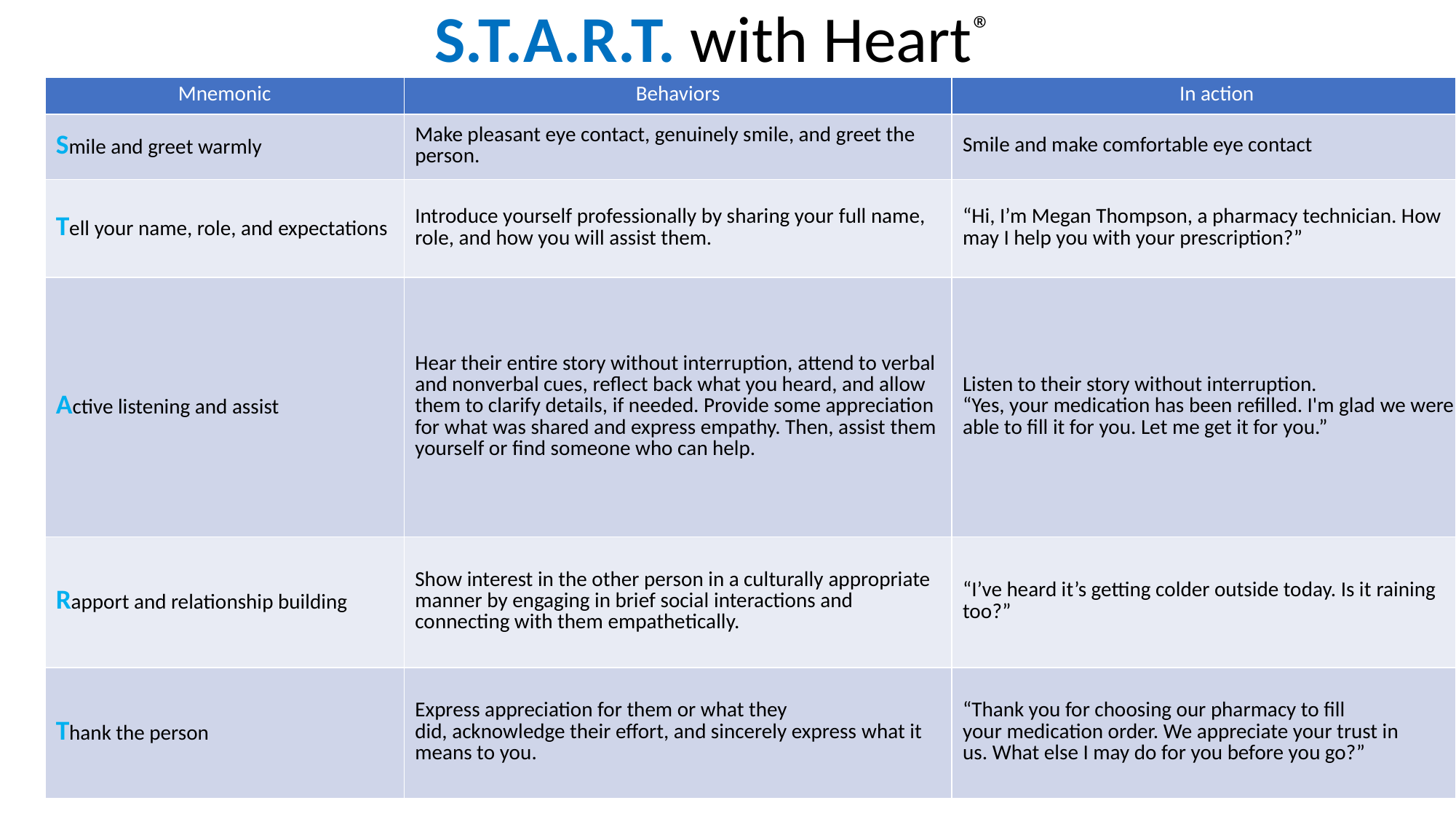

# S.T.A.R.T. with Heart®
| Mnemonic​ | Behaviors​ | In action​ |
| --- | --- | --- |
| Smile and greet warmly​ | Make pleasant eye contact, genuinely smile, and greet the person.​ | Smile and make comfortable eye contact​ |
| Tell your name, role, and expectations​ | Introduce yourself professionally by sharing your full name, role, and how you will assist them.​ | “Hi, I’m Megan Thompson, a pharmacy technician. How may I help you with your prescription?”​ |
| Active listening and assist​ | Hear their entire story without interruption, attend to verbal and nonverbal cues, reflect back what you heard, and allow them to clarify details, if needed. Provide some appreciation for what was shared and express empathy. Then, assist them yourself or find someone who can help.​ | Listen to their story without interruption.​ “Yes, your medication has been refilled. I'm glad we were able to fill it for you. Let me get it for you.”​ |
| Rapport and relationship building​ | Show interest in the other person in a culturally appropriate manner by engaging in brief social interactions and connecting with them empathetically.​ | “I’ve heard it’s getting colder outside today. Is it raining too?”​ |
| Thank the person​ | Express appreciation for them or what they did, acknowledge their effort, and sincerely express what it means to you.​ | “Thank you for choosing our pharmacy to fill your medication order. We appreciate your trust in us. What else I may do for you before you go?”​ |
3